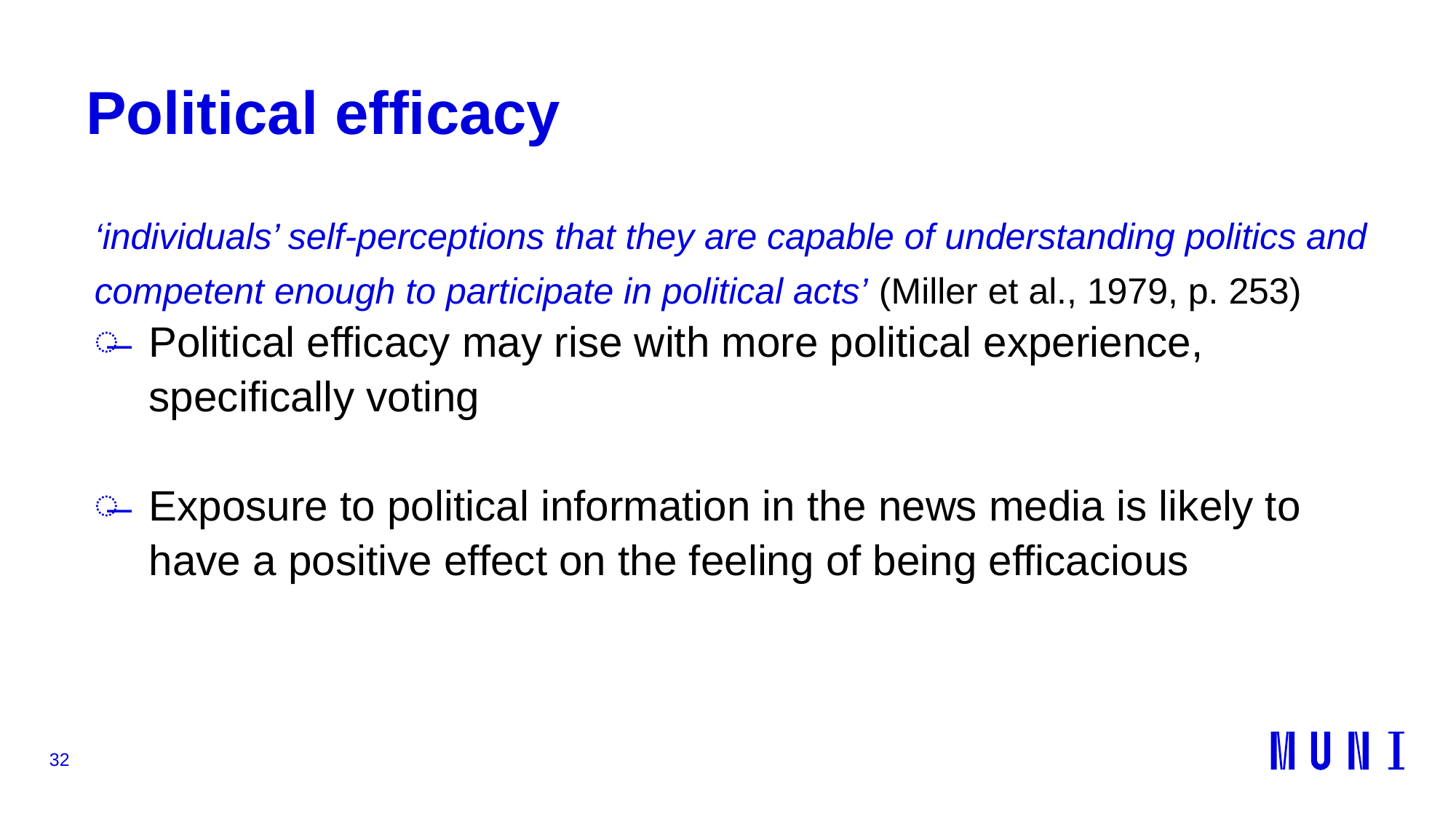

# Political efficacy
‘individuals’ self-perceptions that they are capable of understanding politics and competent enough to participate in political acts’ (Miller et al., 1979, p. 253)
Political efficacy may rise with more political experience, specifically voting

Exposure to political information in the news media is likely to have a positive effect on the feeling of being efficacious
32